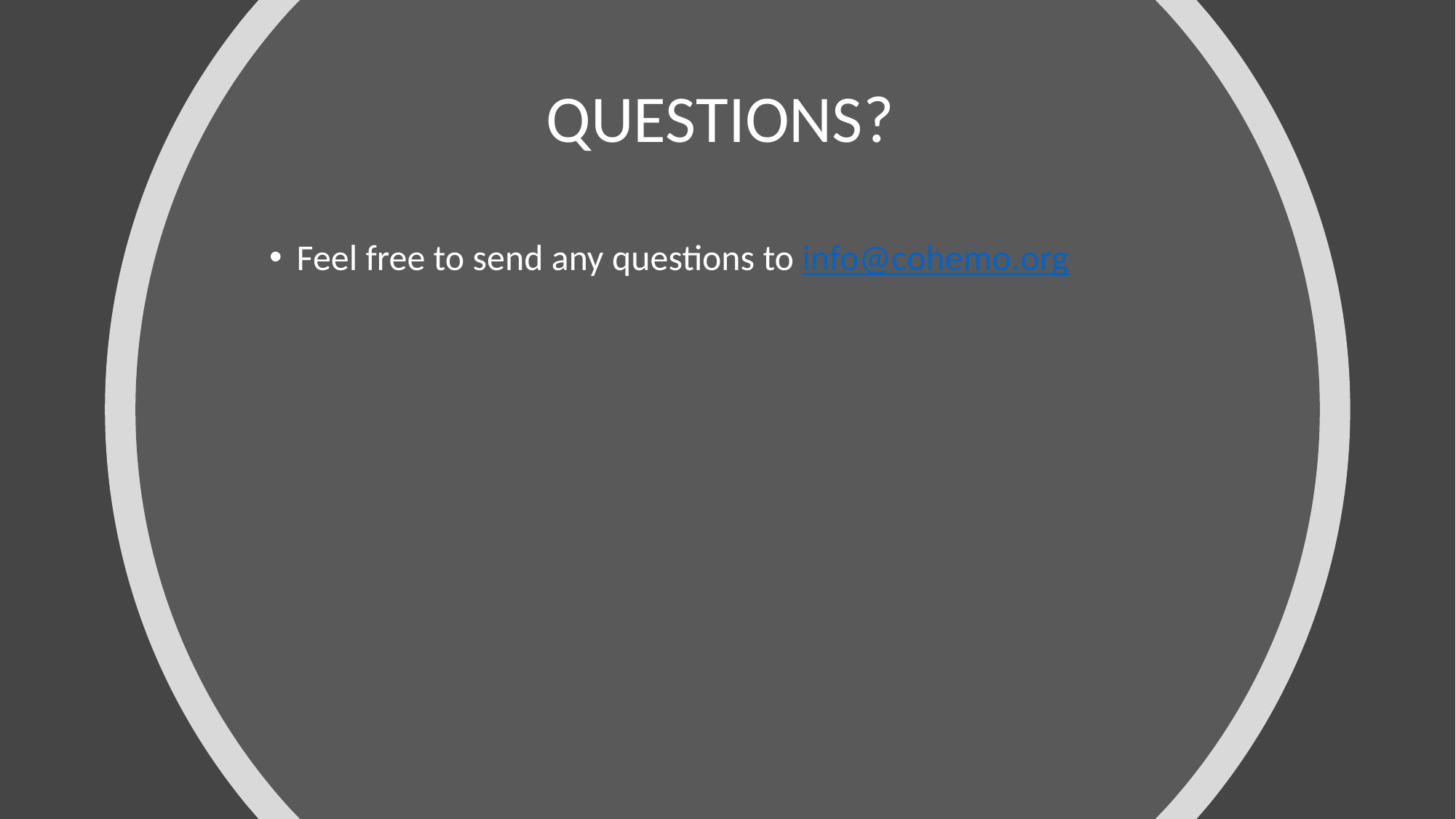

# QUESTIONS?
Feel free to send any questions to info@cohemo.org